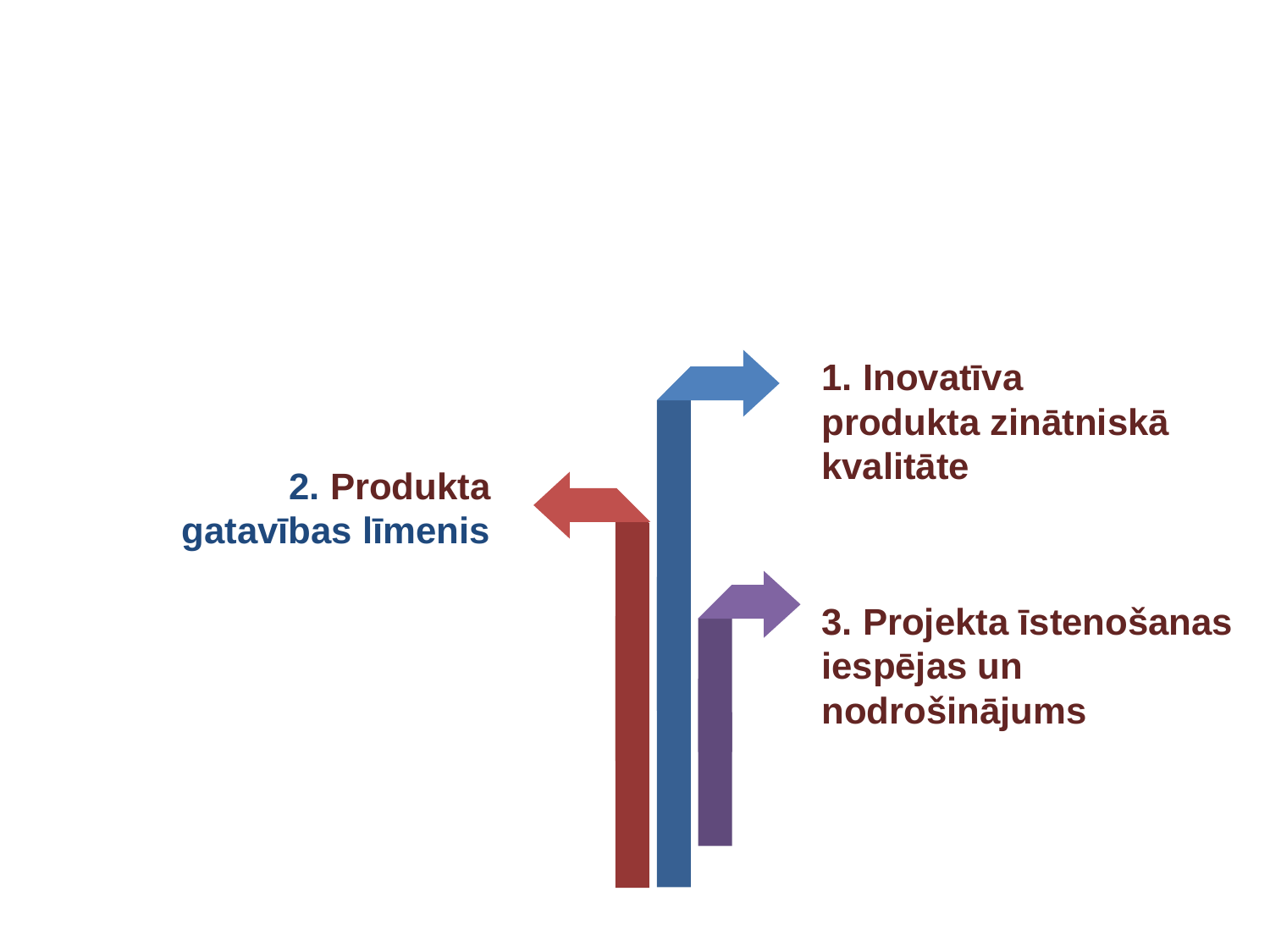

Projekta iesniegumu vērtē trijos  kritērijos:
1. Inovatīva produkta zinātniskā kvalitāte

2. Produkta gatavības līmenis
3. Projekta īstenošanas iespējas un nodrošinājums